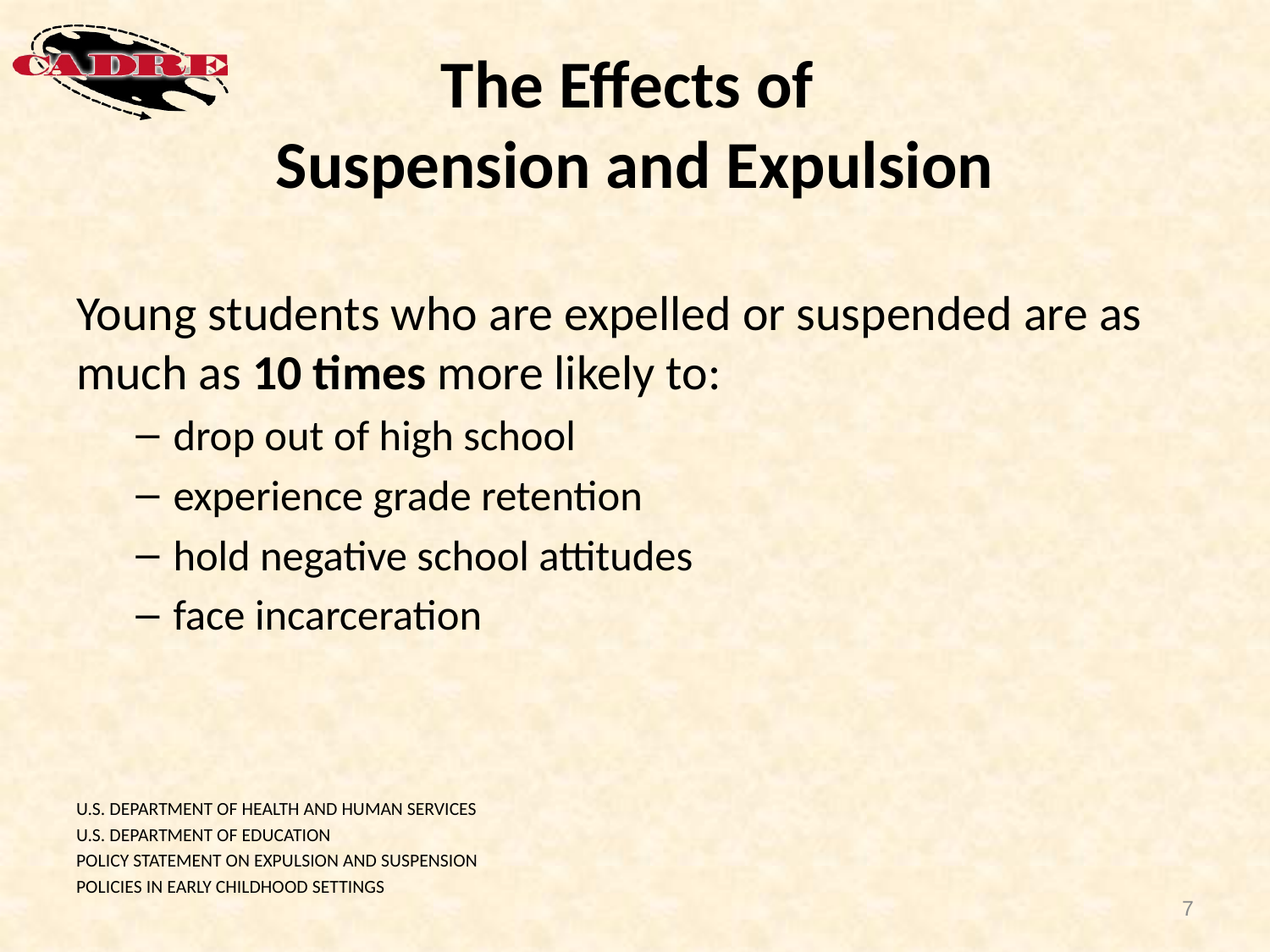

# The Effects of Suspension and Expulsion
Young students who are expelled or suspended are as much as 10 times more likely to:
drop out of high school
experience grade retention
hold negative school attitudes
face incarceration

U.S. DEPARTMENT OF HEALTH AND HUMAN SERVICES
U.S. DEPARTMENT OF EDUCATION
POLICY STATEMENT ON EXPULSION AND SUSPENSION
POLICIES IN EARLY CHILDHOOD SETTINGS
7